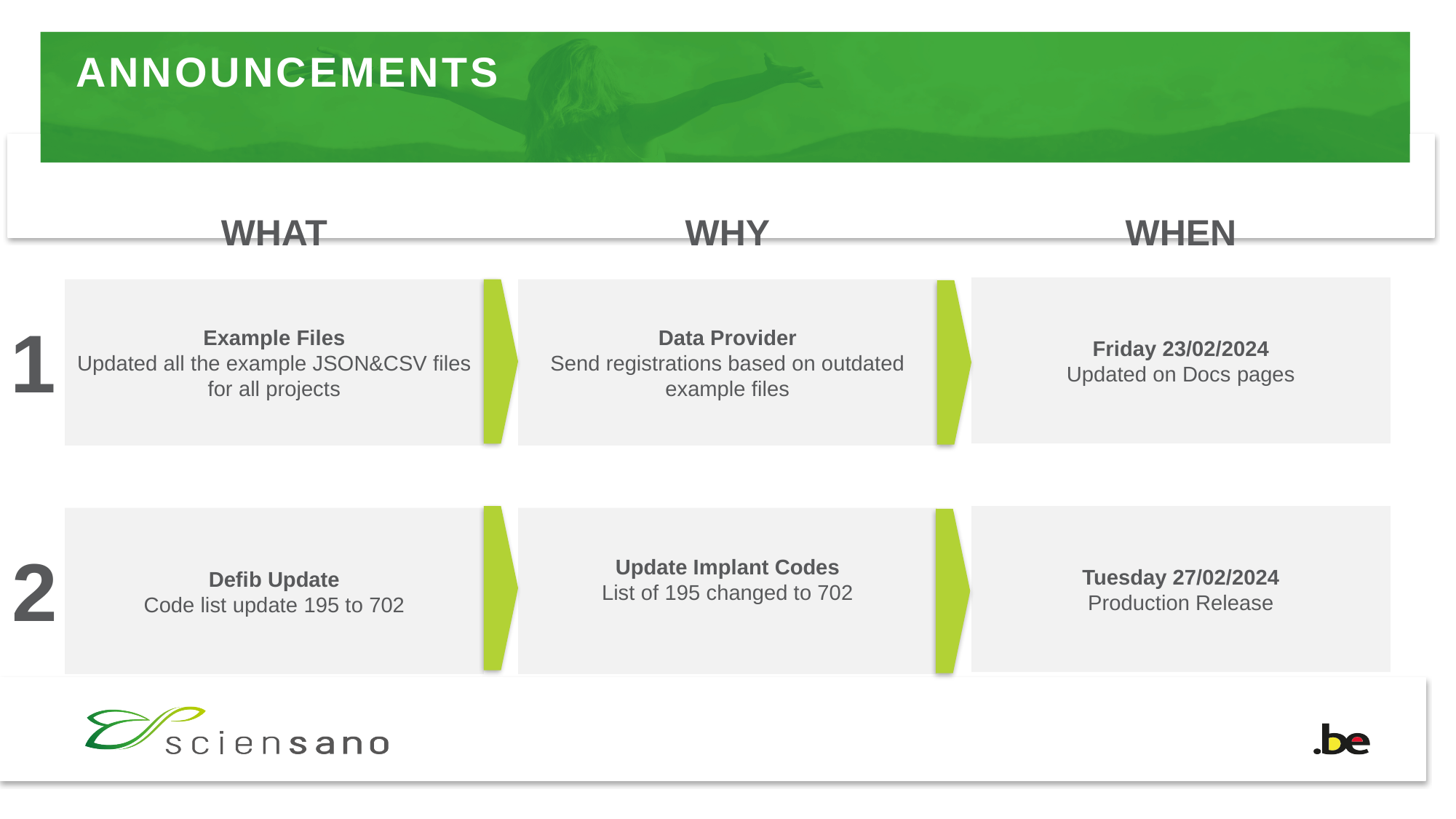

# ANNOUNCEMENTS
WHAT
WHY
WHEN
Friday 23/02/2024
Updated on Docs pages
Example Files
Updated all the example JSON&CSV files for all projects

Data Provider
Send registrations based on outdated example files

1

Tuesday 27/02/2024
Production Release
Defib Update
Code list update 195 to 702
Update Implant Codes
List of 195 changed to 702

2